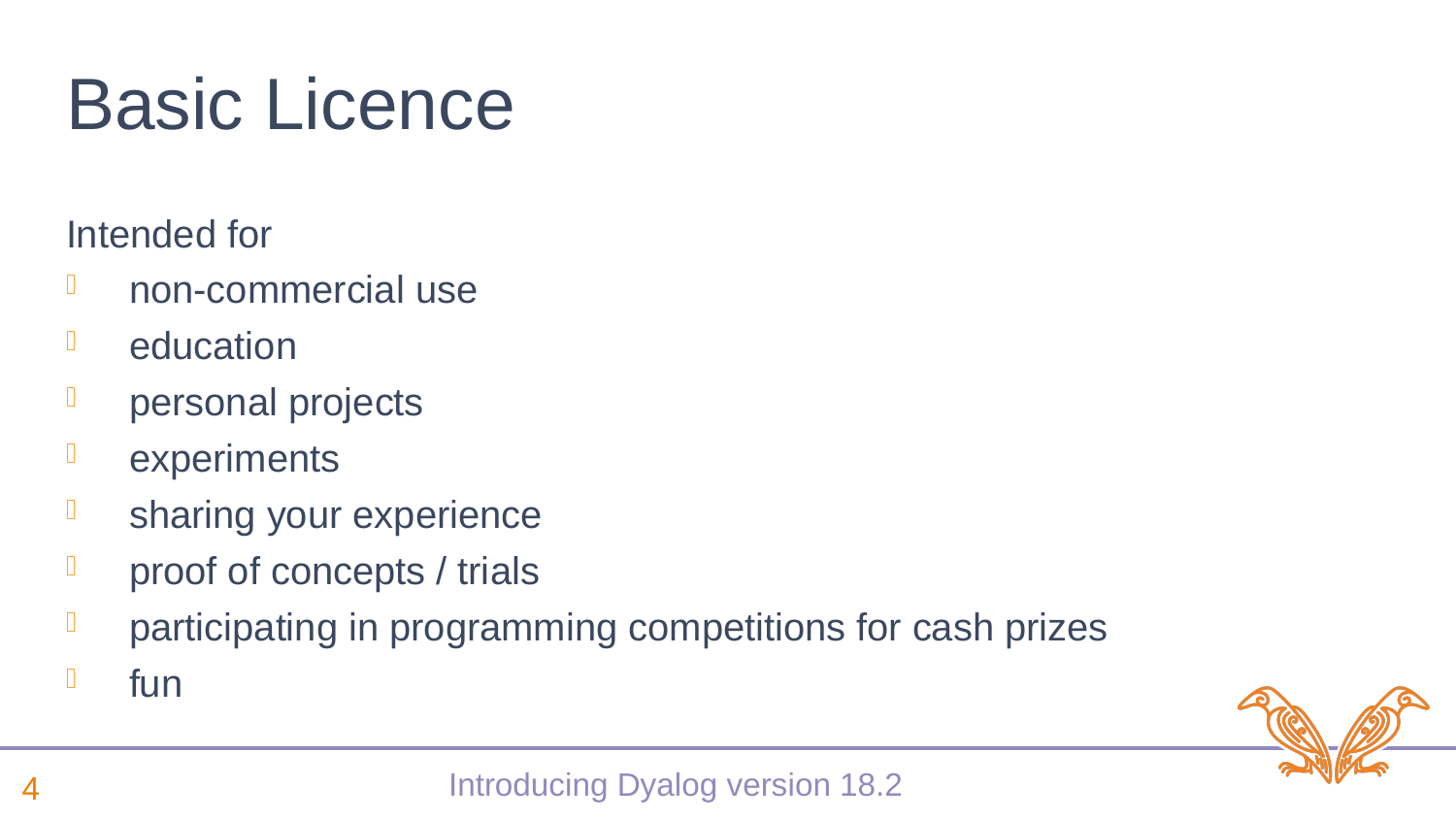

# Basic Licence
Intended for
non-commercial use
education
personal projects
experiments
sharing your experience
proof of concepts / trials
participating in programming competitions for cash prizes
fun